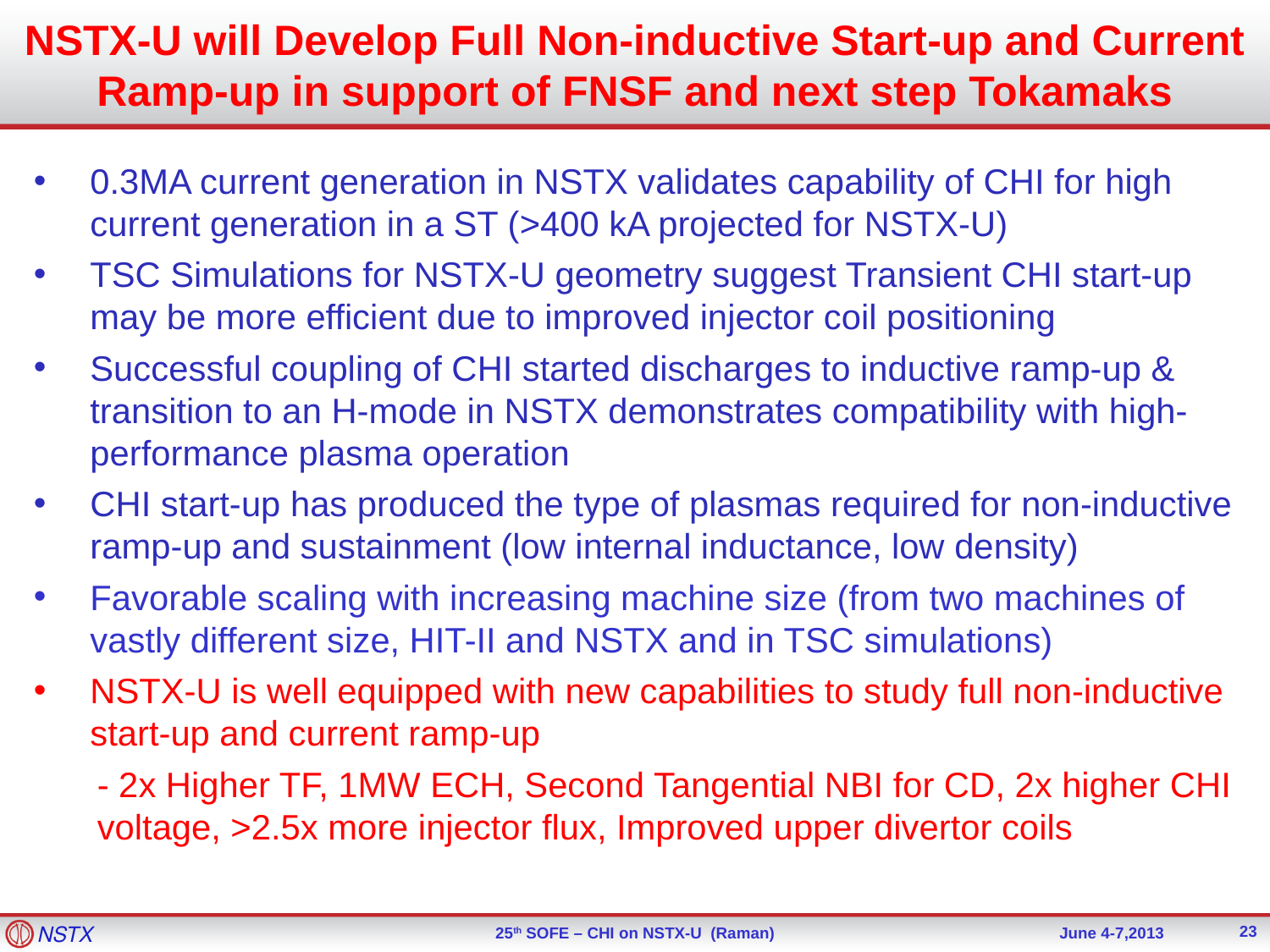

# NSTX-U will Develop Full Non-inductive Start-up and Current Ramp-up in support of FNSF and next step Tokamaks

0.3MA current generation in NSTX validates capability of CHI for high current generation in a ST (>400 kA projected for NSTX-U)
TSC Simulations for NSTX-U geometry suggest Transient CHI start-up may be more efficient due to improved injector coil positioning
Successful coupling of CHI started discharges to inductive ramp-up & transition to an H-mode in NSTX demonstrates compatibility with high-performance plasma operation
CHI start-up has produced the type of plasmas required for non-inductive ramp-up and sustainment (low internal inductance, low density)
Favorable scaling with increasing machine size (from two machines of vastly different size, HIT-II and NSTX and in TSC simulations)
NSTX-U is well equipped with new capabilities to study full non-inductive start-up and current ramp-up
- 2x Higher TF, 1MW ECH, Second Tangential NBI for CD, 2x higher CHI voltage, >2.5x more injector flux, Improved upper divertor coils

23